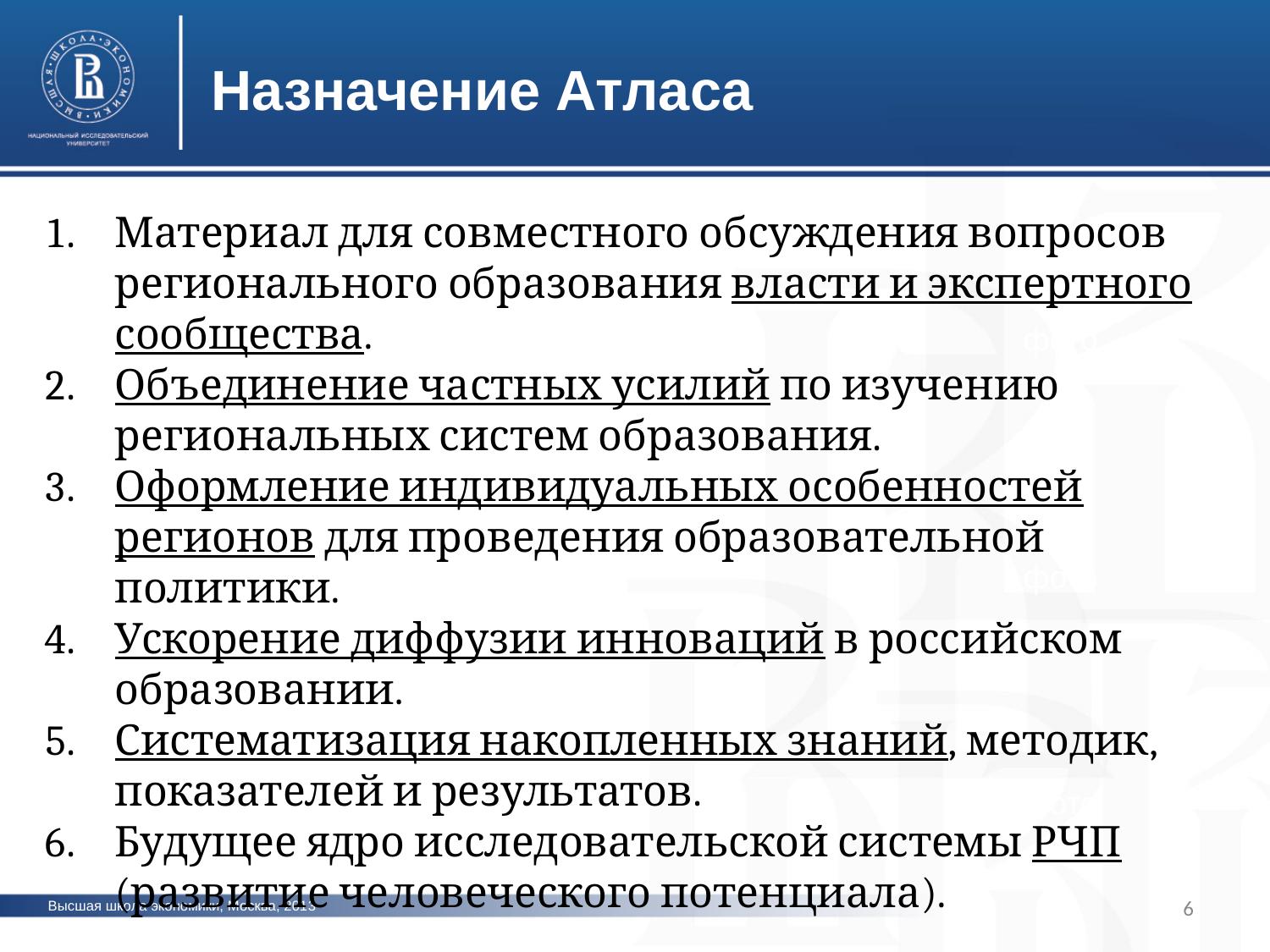

Назначение Атласа
Материал для совместного обсуждения вопросов регионального образования власти и экспертного сообщества.
Объединение частных усилий по изучению региональных систем образования.
Оформление индивидуальных особенностей регионов для проведения образовательной политики.
Ускорение диффузии инноваций в российском образовании.
Систематизация накопленных знаний, методик, показателей и результатов.
Будущее ядро исследовательской системы РЧП (развитие человеческого потенциала).

фото
фото
фото
6
Высшая школа экономики, Москва, 2013